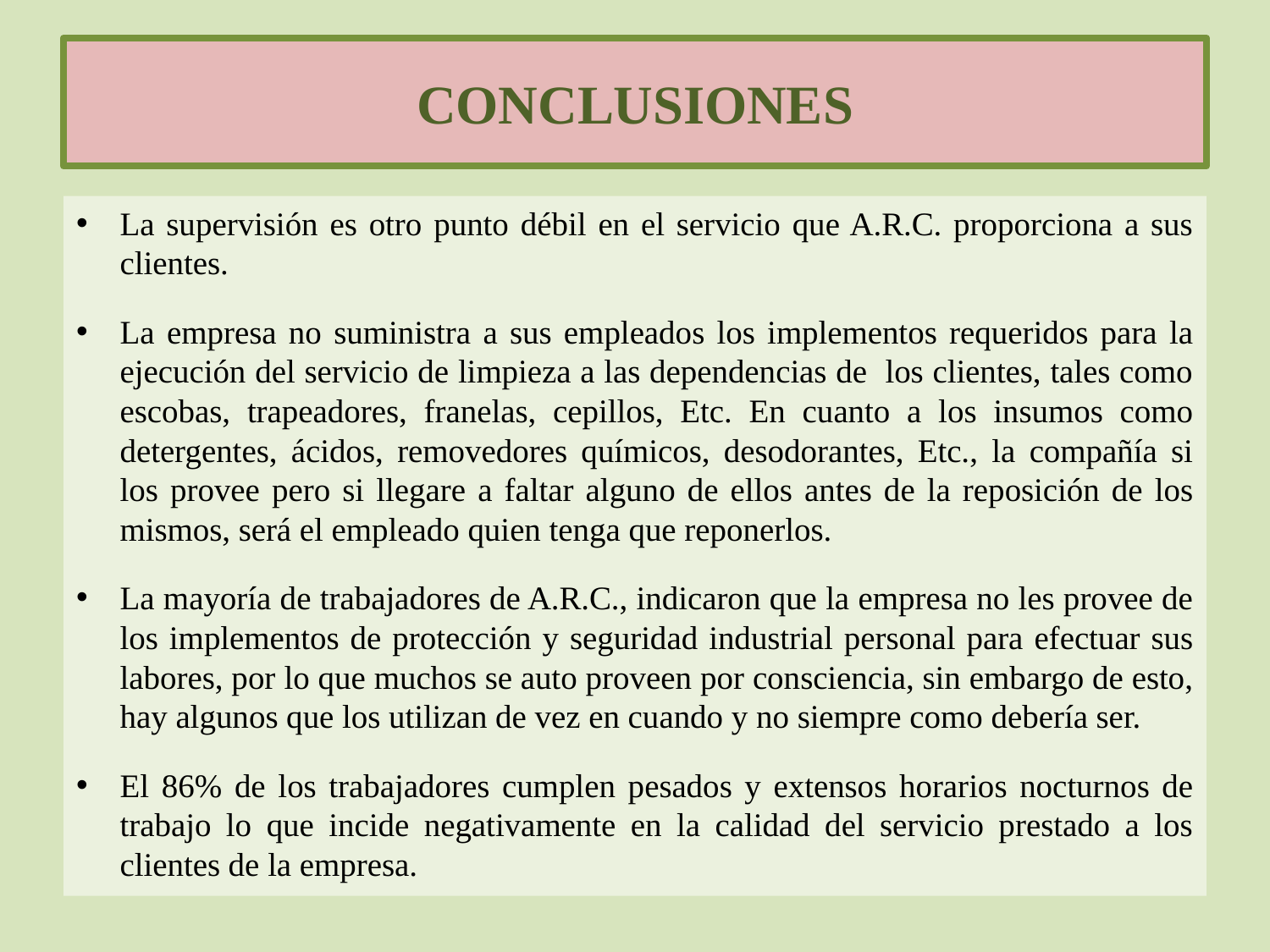

# CONCLUSIONES
La supervisión es otro punto débil en el servicio que A.R.C. proporciona a sus clientes.

La empresa no suministra a sus empleados los implementos requeridos para la ejecución del servicio de limpieza a las dependencias de  los clientes, tales como escobas, trapeadores, franelas, cepillos, Etc. En cuanto a los insumos como detergentes, ácidos, removedores químicos, desodorantes, Etc., la compañía si los provee pero si llegare a faltar alguno de ellos antes de la reposición de los mismos, será el empleado quien tenga que reponerlos.

La mayoría de trabajadores de A.R.C., indicaron que la empresa no les provee de los implementos de protección y seguridad industrial personal para efectuar sus labores, por lo que muchos se auto proveen por consciencia, sin embargo de esto, hay algunos que los utilizan de vez en cuando y no siempre como debería ser.

El 86% de los trabajadores cumplen pesados y extensos horarios nocturnos de trabajo lo que incide negativamente en la calidad del servicio prestado a los clientes de la empresa.